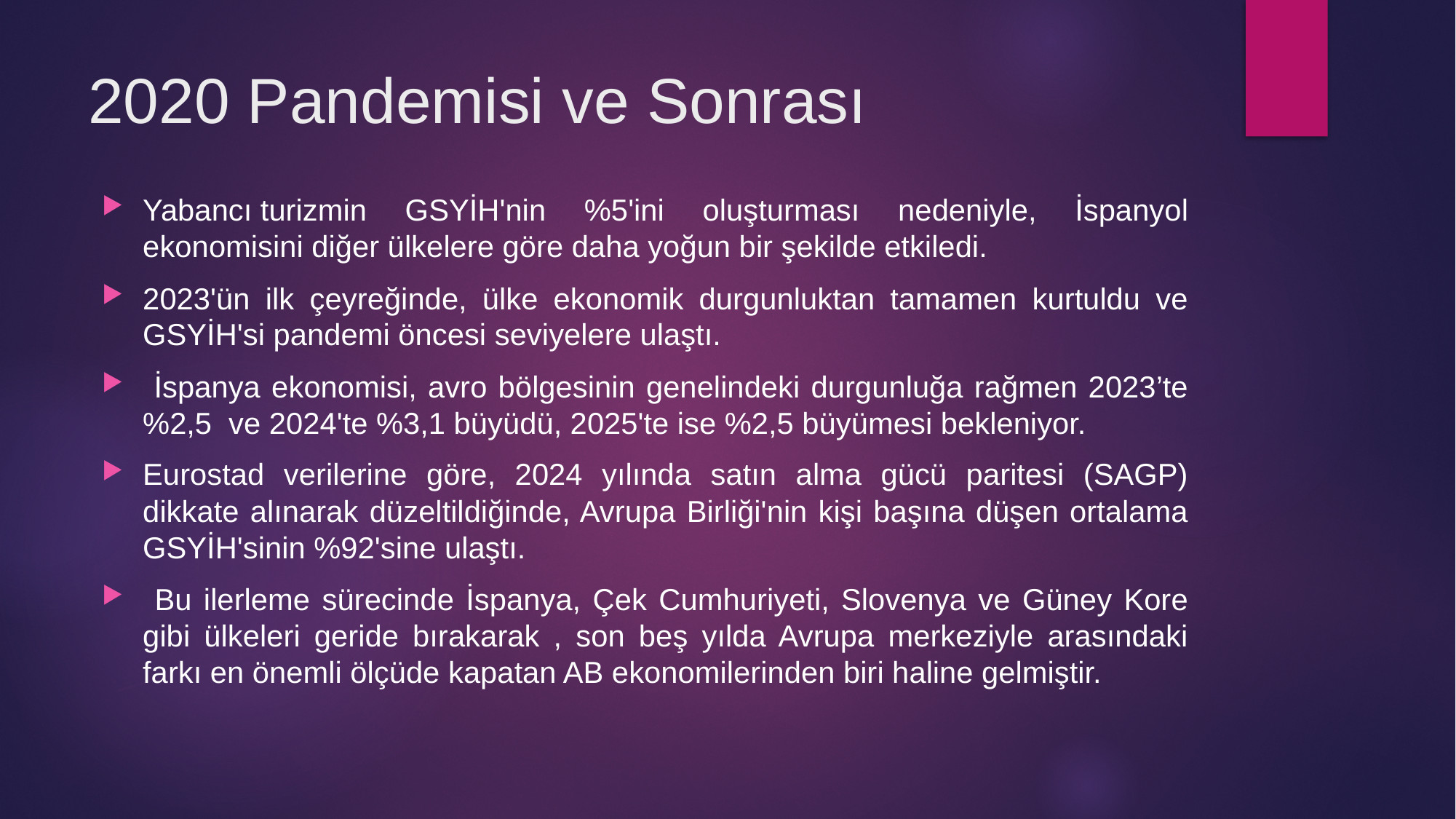

# 2020 Pandemisi ve Sonrası
Yabancı turizmin GSYİH'nin %5'ini oluşturması nedeniyle, İspanyol ekonomisini diğer ülkelere göre daha yoğun bir şekilde etkiledi.
2023'ün ilk çeyreğinde, ülke ekonomik durgunluktan tamamen kurtuldu ve GSYİH'si pandemi öncesi seviyelere ulaştı.
 İspanya ekonomisi, avro bölgesinin genelindeki durgunluğa rağmen 2023’te %2,5  ve 2024'te %3,1 büyüdü, 2025'te ise %2,5 büyümesi bekleniyor.
Eurostad verilerine göre, 2024 yılında satın alma gücü paritesi (SAGP) dikkate alınarak düzeltildiğinde, Avrupa Birliği'nin kişi başına düşen ortalama GSYİH'sinin %92'sine ulaştı.
 Bu ilerleme sürecinde İspanya, Çek Cumhuriyeti, Slovenya ve Güney Kore gibi ülkeleri geride bırakarak , son beş yılda Avrupa merkeziyle arasındaki farkı en önemli ölçüde kapatan AB ekonomilerinden biri haline gelmiştir.